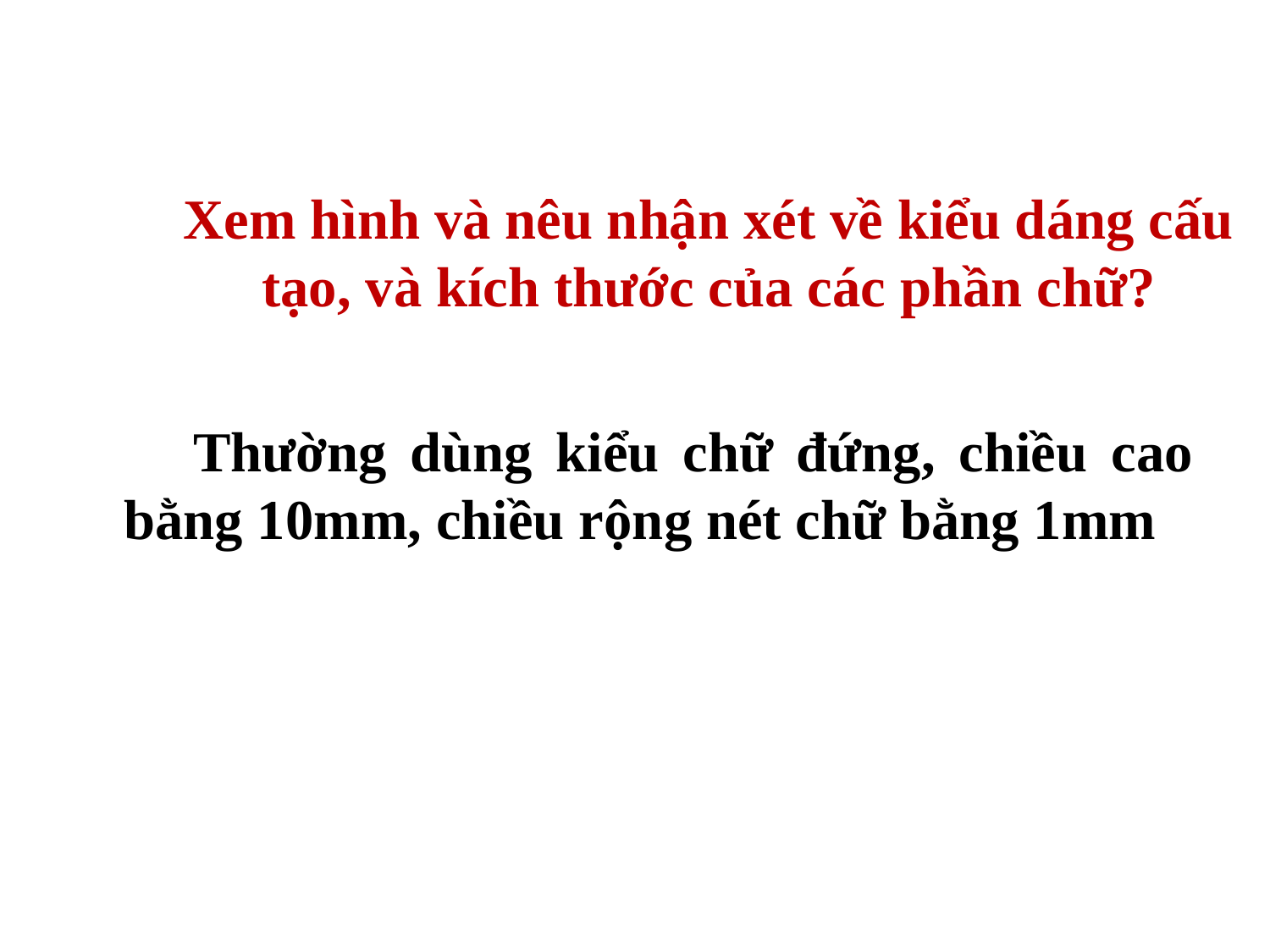

# Xem hình và nêu nhận xét về kiểu dáng cấu tạo, và kích thước của các phần chữ?
     Thường dùng kiểu chữ đứng, chiều cao bằng 10mm, chiều rộng nét chữ bằng 1mm